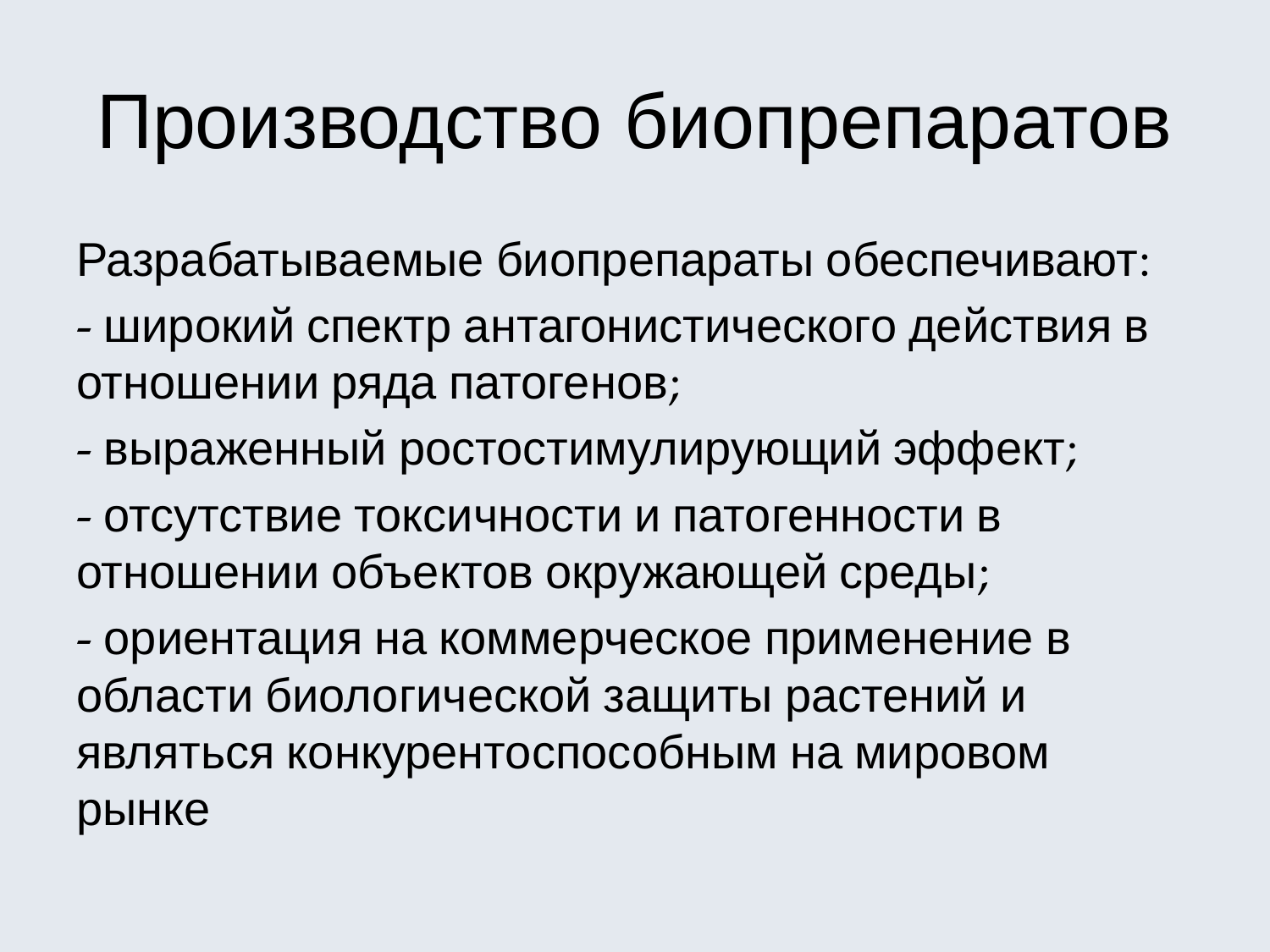

# Производство биопрепаратов
Разрабатываемые биопрепараты обеспечивают:
- широкий спектр антагонистического действия в отношении ряда патогенов;
- выраженный ростостимулирующий эффект;
- отсутствие токсичности и патогенности в отношении объектов окружающей среды;
- ориентация на коммерческое применение в области биологической защиты растений и являться конкурентоспособным на мировом рынке